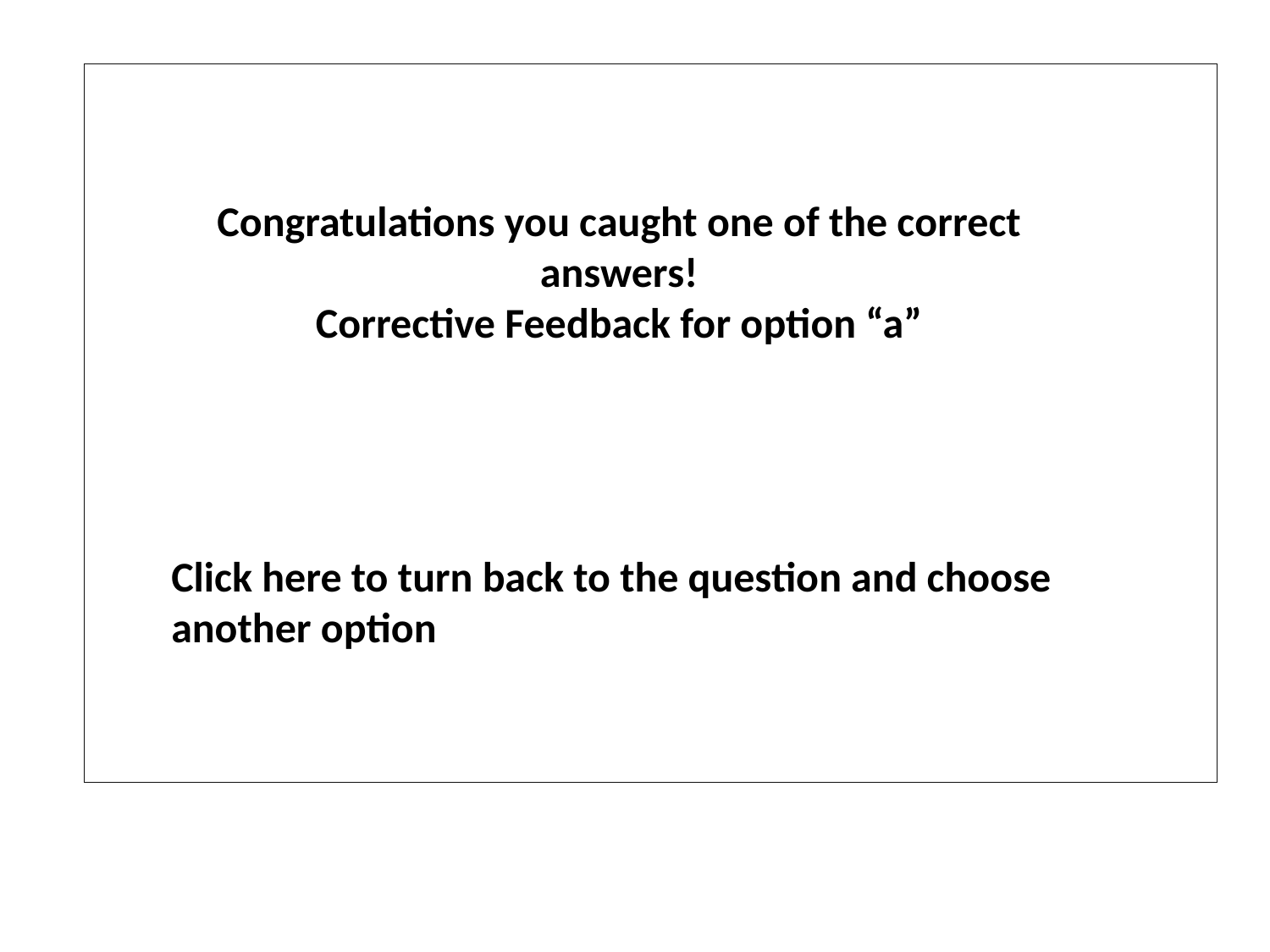

Congratulations you caught one of the correct answers!
Corrective Feedback for option “a”

Click here to turn back to the question and choose another option